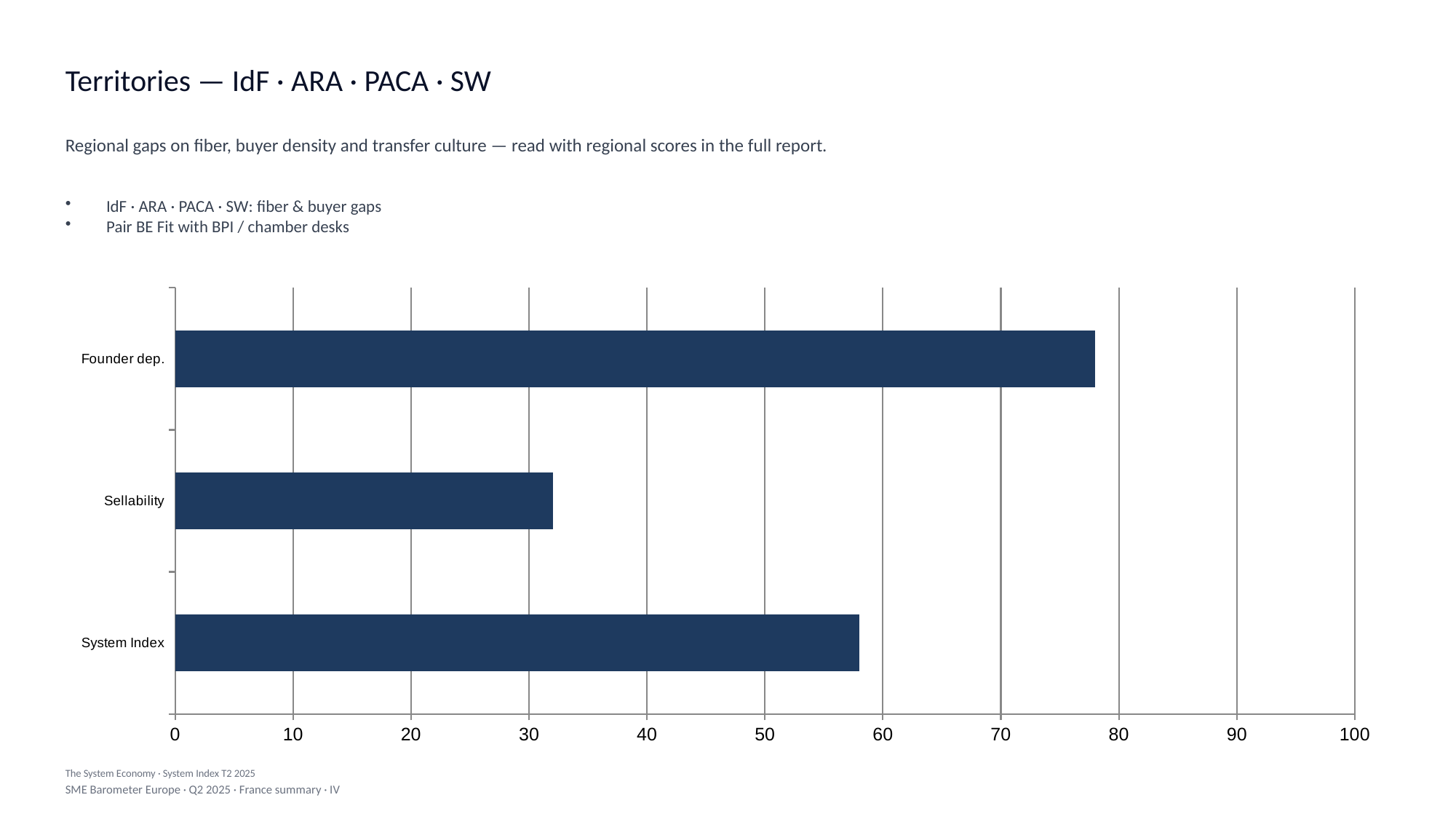

Territories — IdF · ARA · PACA · SW
Regional gaps on fiber, buyer density and transfer culture — read with regional scores in the full report.
IdF · ARA · PACA · SW: fiber & buyer gaps
Pair BE Fit with BPI / chamber desks

### Chart

| Category | Value |
|---|---|
| System Index | 58.0 |
| Sellability | 32.0 |
| Founder dep. | 78.0 |
The System Economy · System Index T2 2025
SME Barometer Europe · Q2 2025 · France summary · IV